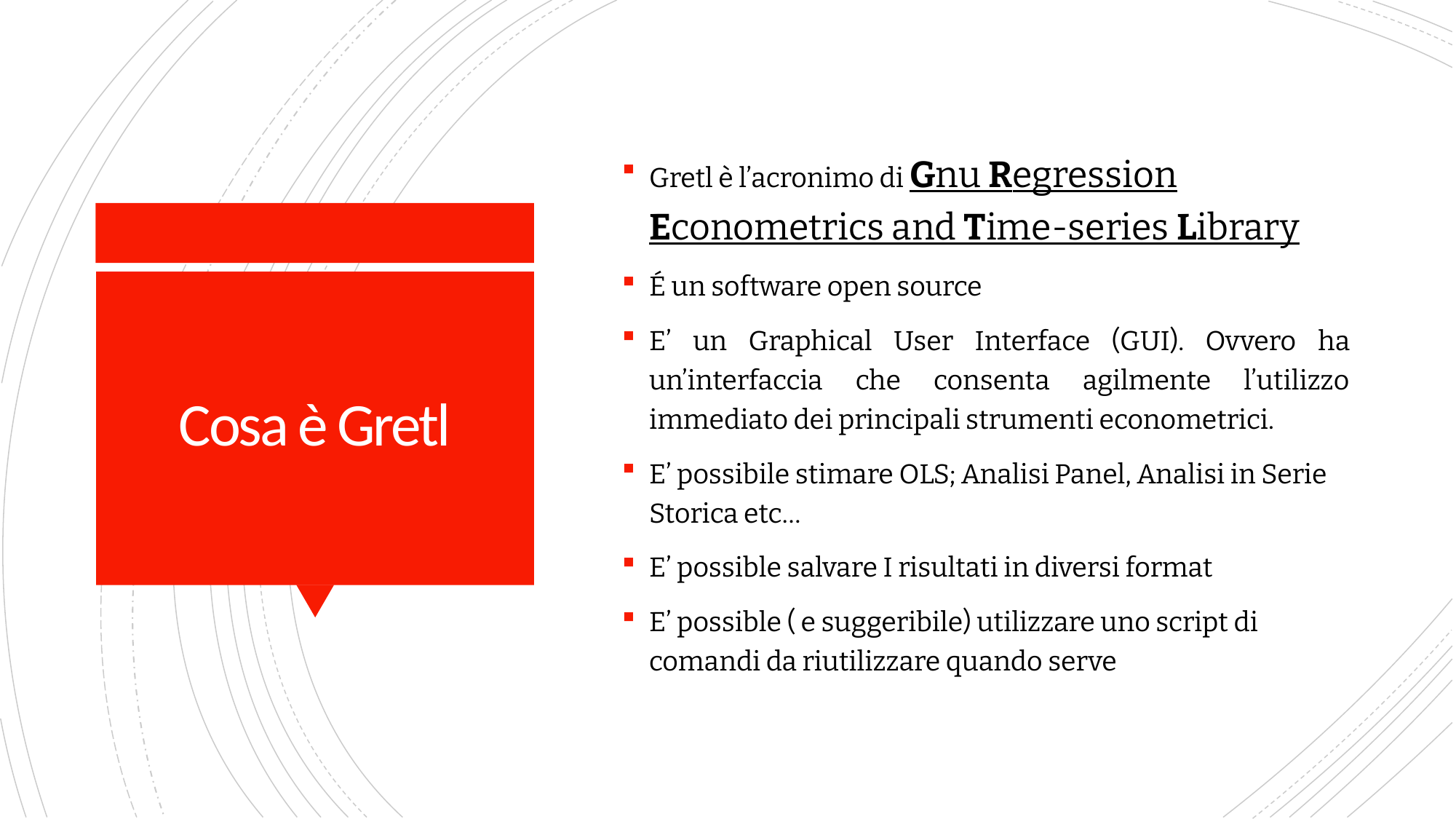

Gretl è l’acronimo di Gnu Regression Econometrics and Time-series Library
É un software open source
E’ un Graphical User Interface (GUI). Ovvero ha un’interfaccia che consenta agilmente l’utilizzo immediato dei principali strumenti econometrici.
E’ possibile stimare OLS; Analisi Panel, Analisi in Serie Storica etc…
E’ possible salvare I risultati in diversi format
E’ possible ( e suggeribile) utilizzare uno script di comandi da riutilizzare quando serve
# Cosa è Gretl